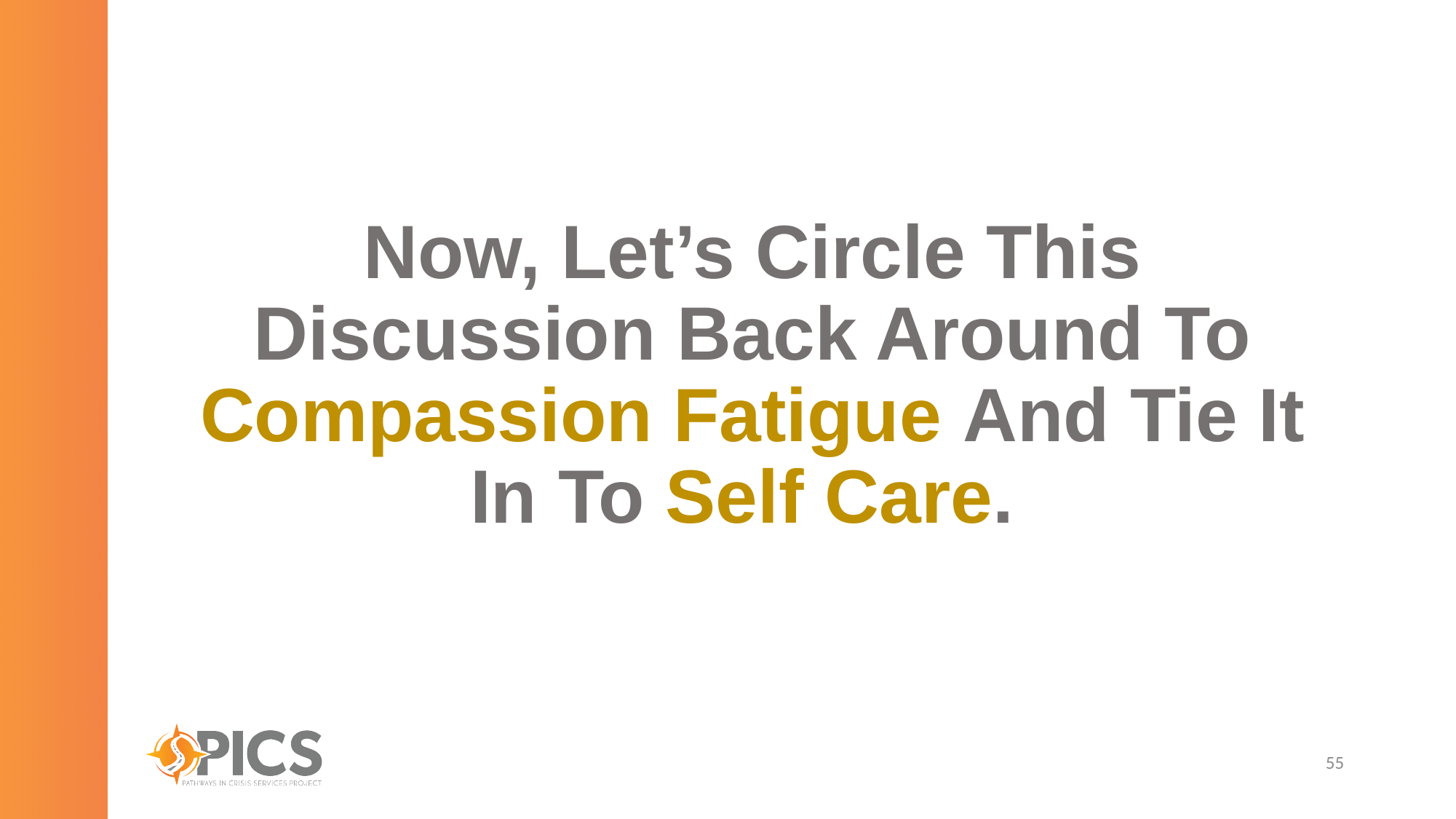

# Now, Let’s Circle This Discussion Back Around To Compassion Fatigue And Tie It In To Self Care.
55